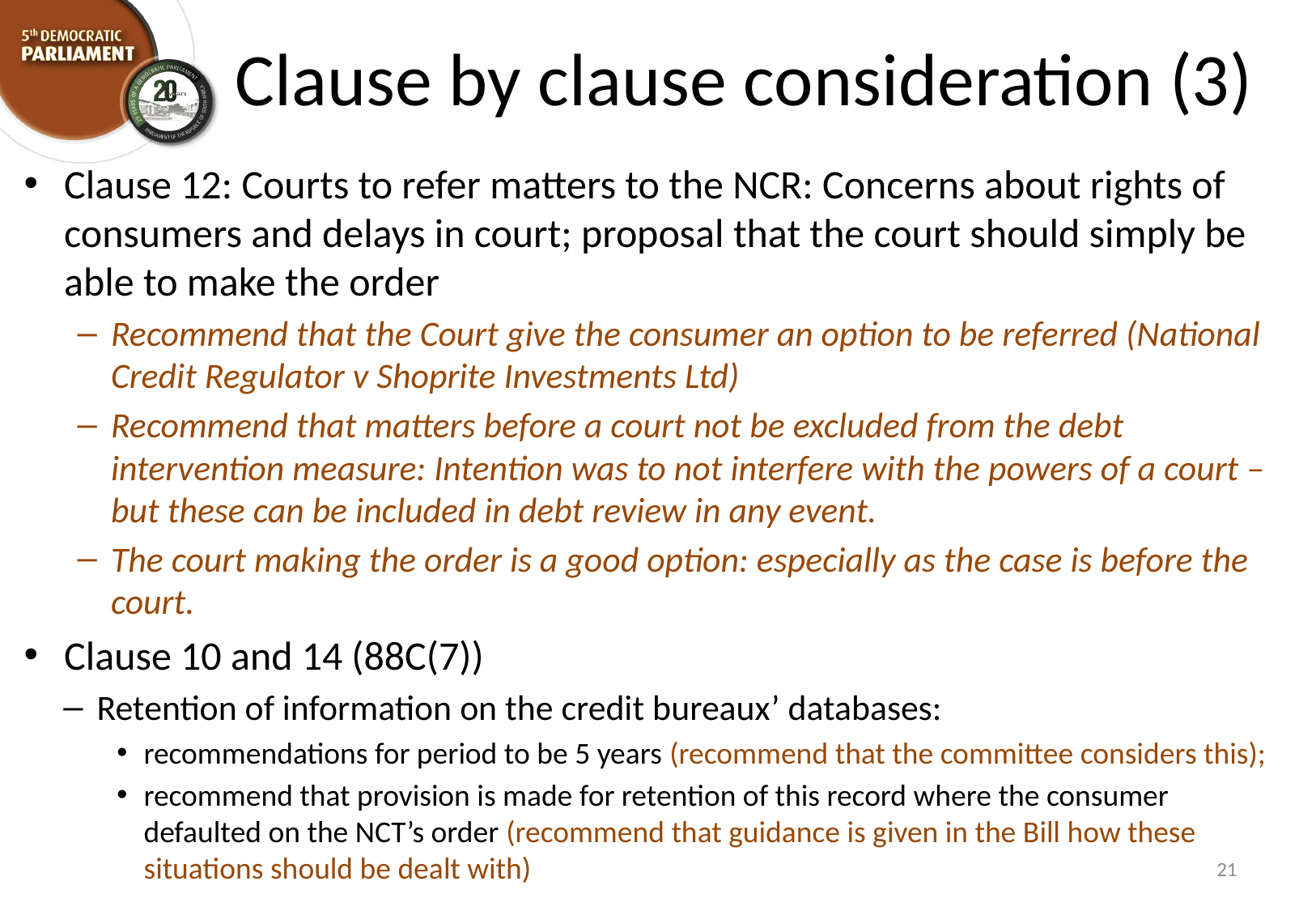

# Clause by clause consideration (3)
Clause 12: Courts to refer matters to the NCR: Concerns about rights of consumers and delays in court; proposal that the court should simply be able to make the order
Recommend that the Court give the consumer an option to be referred (National Credit Regulator v Shoprite Investments Ltd)
Recommend that matters before a court not be excluded from the debt intervention measure: Intention was to not interfere with the powers of a court – but these can be included in debt review in any event.
The court making the order is a good option: especially as the case is before the court.
Clause 10 and 14 (88C(7))
Retention of information on the credit bureaux’ databases:
recommendations for period to be 5 years (recommend that the committee considers this);
recommend that provision is made for retention of this record where the consumer defaulted on the NCT’s order (recommend that guidance is given in the Bill how these situations should be dealt with)

21